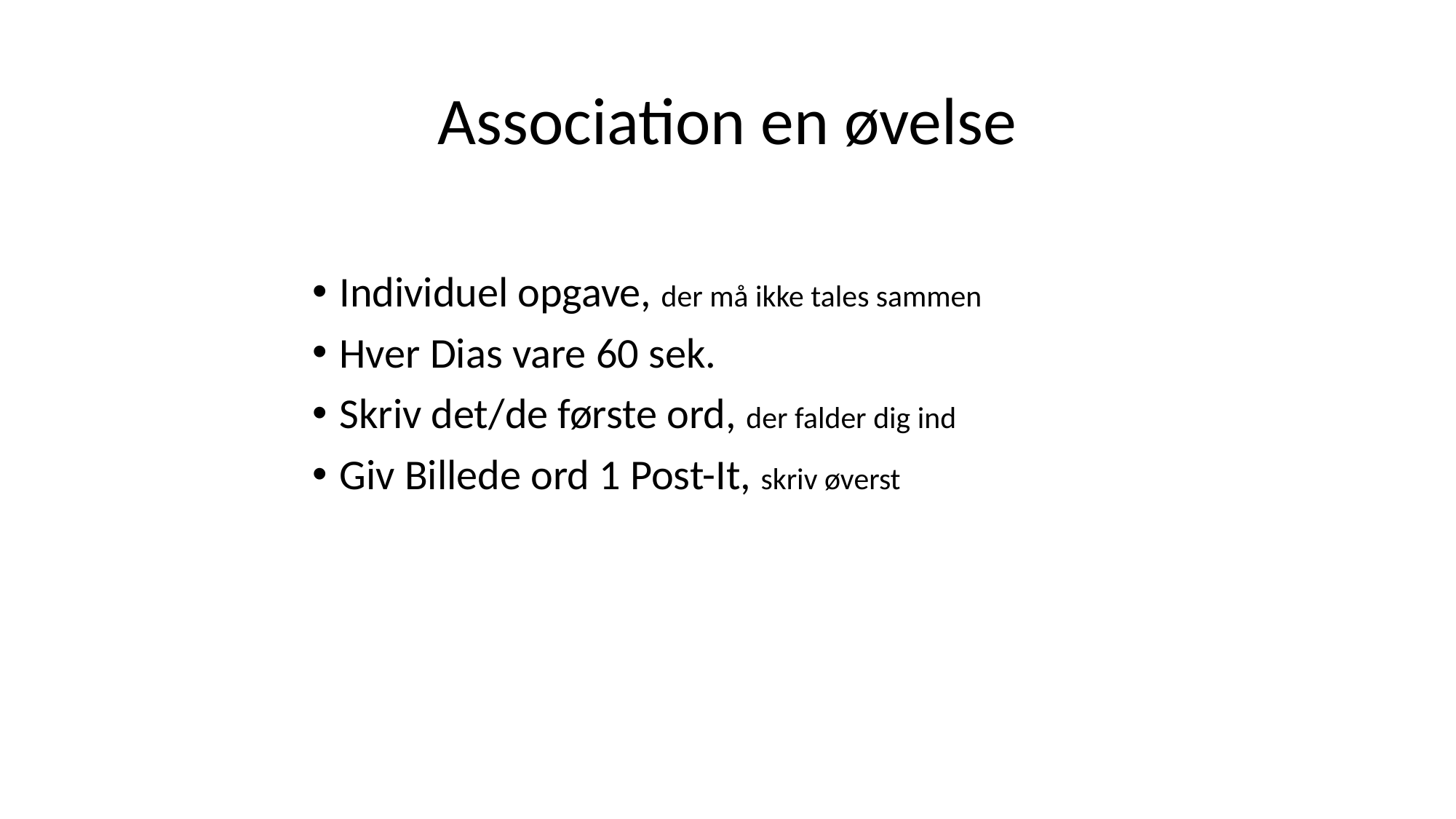

# Association en øvelse
Individuel opgave, der må ikke tales sammen
Hver Dias vare 60 sek.
Skriv det/de første ord, der falder dig ind
Giv Billede ord 1 Post-It, skriv øverst